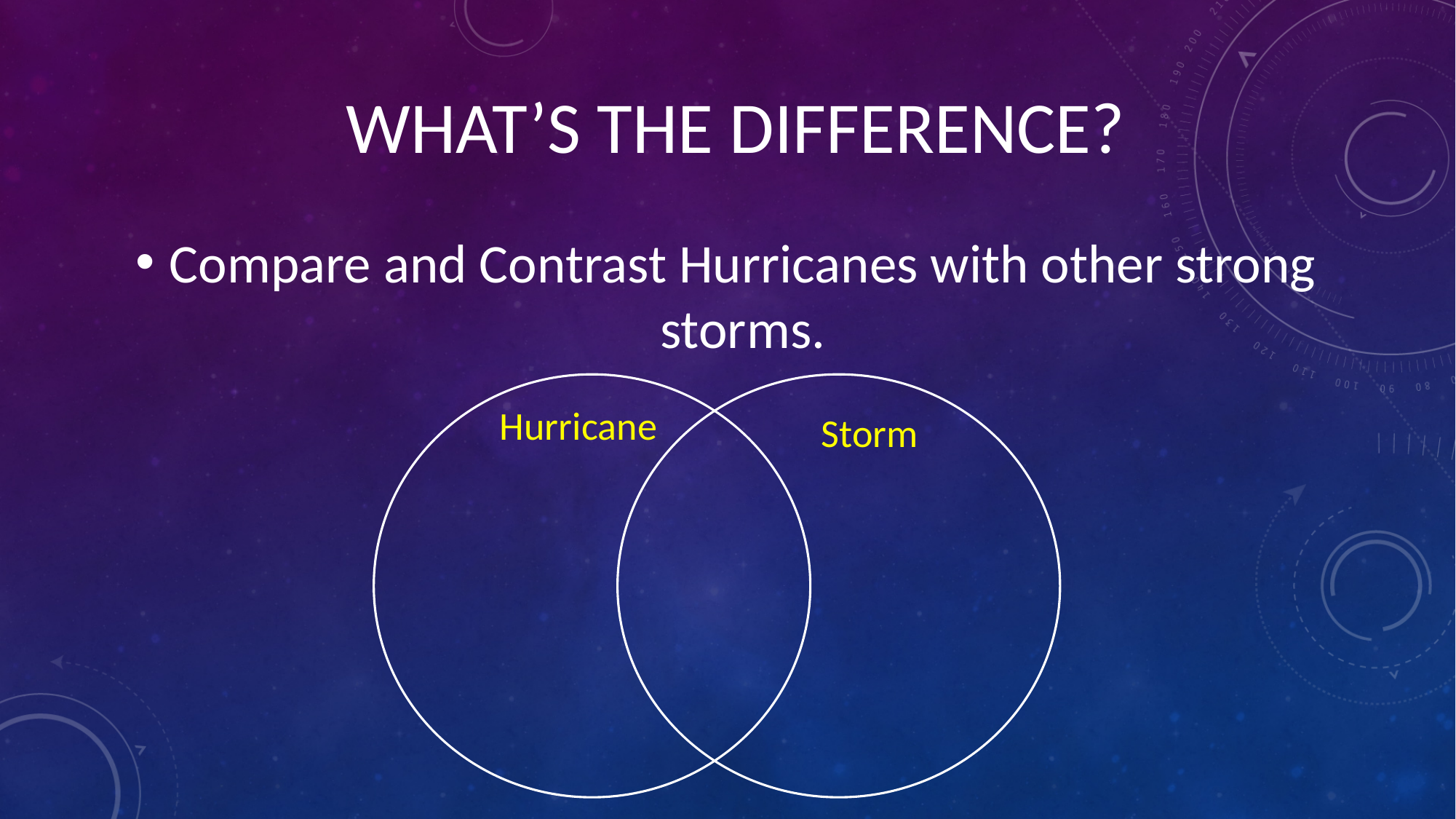

# What’s the difference?
Compare and Contrast Hurricanes with other strong storms.

Hurricane
Storm